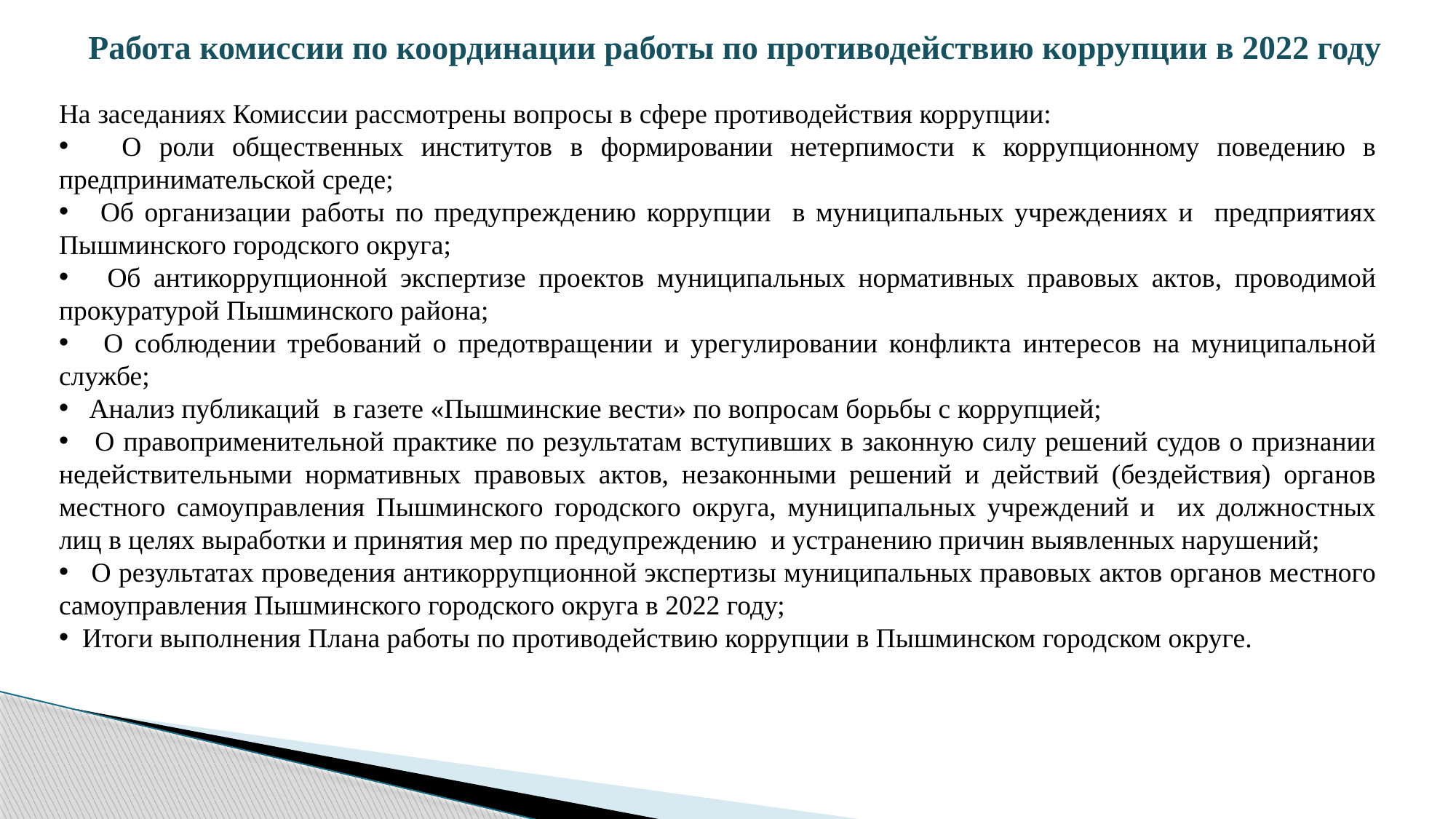

# Работа комиссии по координации работы по противодействию коррупции в 2022 году
На заседаниях Комиссии рассмотрены вопросы в сфере противодействия коррупции:
   О роли общественных институтов в формировании нетерпимости к коррупционному поведению в предпринимательской среде;
   Об организации работы по предупреждению коррупции  в муниципальных учреждениях и  предприятиях Пышминского городского округа;
   Об антикоррупционной экспертизе проектов муниципальных нормативных правовых актов, проводимой прокуратурой Пышминского района;
   О соблюдении требований о предотвращении и урегулировании конфликта интересов на муниципальной службе;
   Анализ публикаций  в газете «Пышминские вести» по вопросам борьбы с коррупцией;
   О правоприменительной практике по результатам вступивших в законную силу решений судов о признании недействительными нормативных правовых актов, незаконными решений и действий (бездействия) органов местного самоуправления Пышминского городского округа, муниципальных учреждений и  их должностных лиц в целях выработки и принятия мер по предупреждению  и устранению причин выявленных нарушений;
   О результатах проведения антикоррупционной экспертизы муниципальных правовых актов органов местного самоуправления Пышминского городского округа в 2022 году;
  Итоги выполнения Плана работы по противодействию коррупции в Пышминском городском округе.